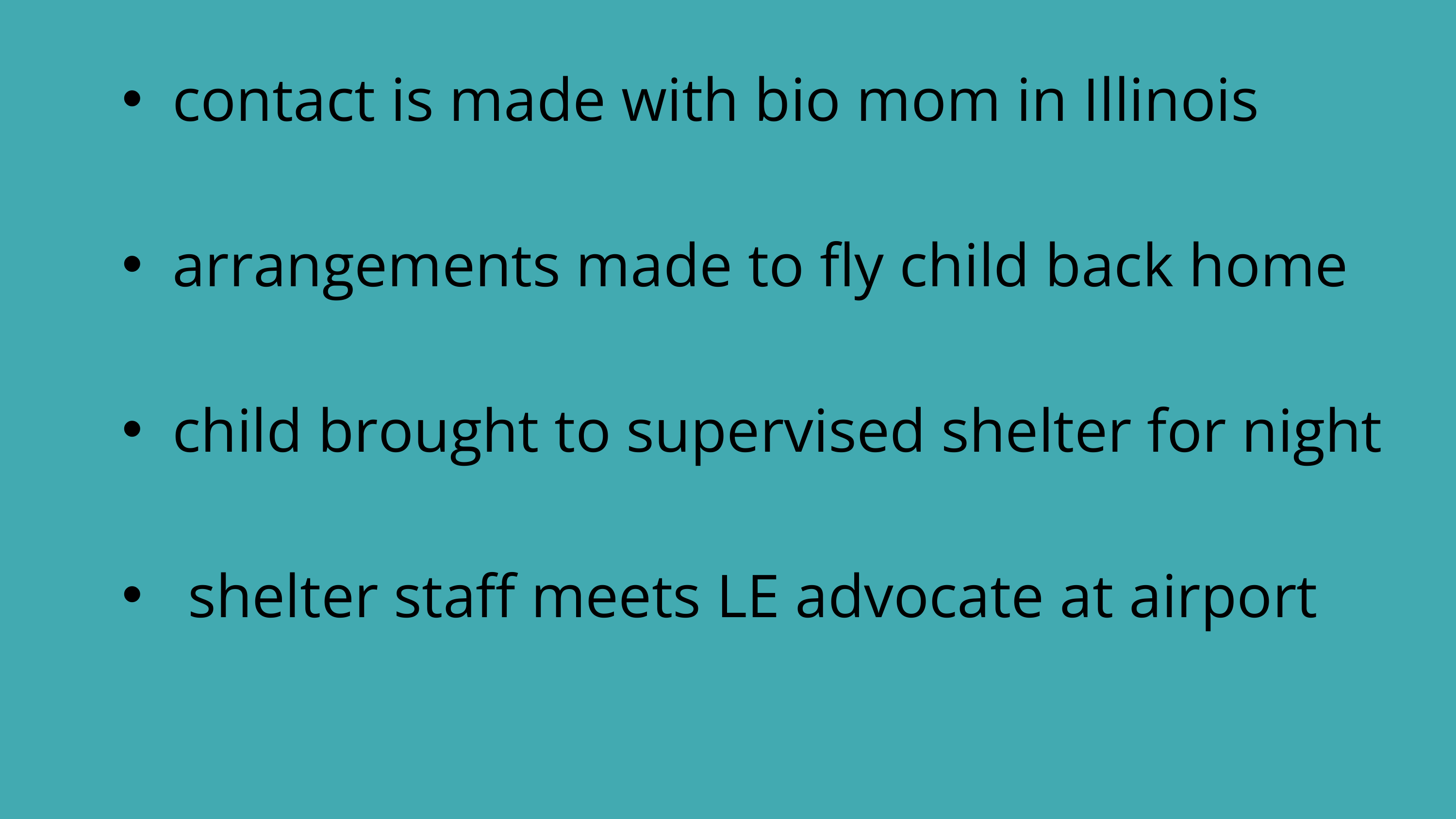

contact is made with bio mom in Illinois

arrangements made to fly child back home

child brought to supervised shelter for night

 shelter staff meets LE advocate at airport